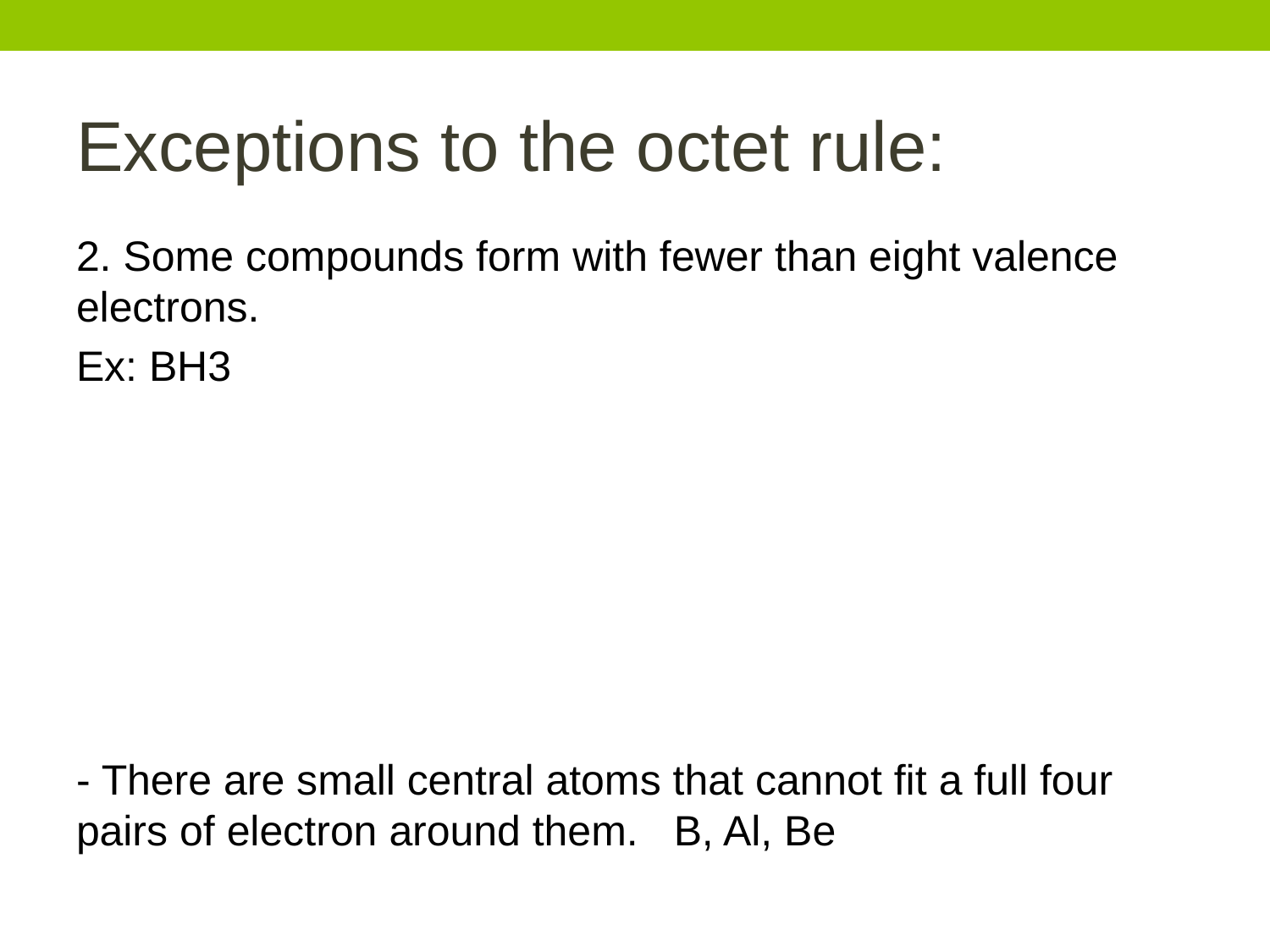

# Exceptions to the octet rule:
2. Some compounds form with fewer than eight valence electrons.
Ex: BH3

- There are small central atoms that cannot fit a full four pairs of electron around them.   B, Al, Be